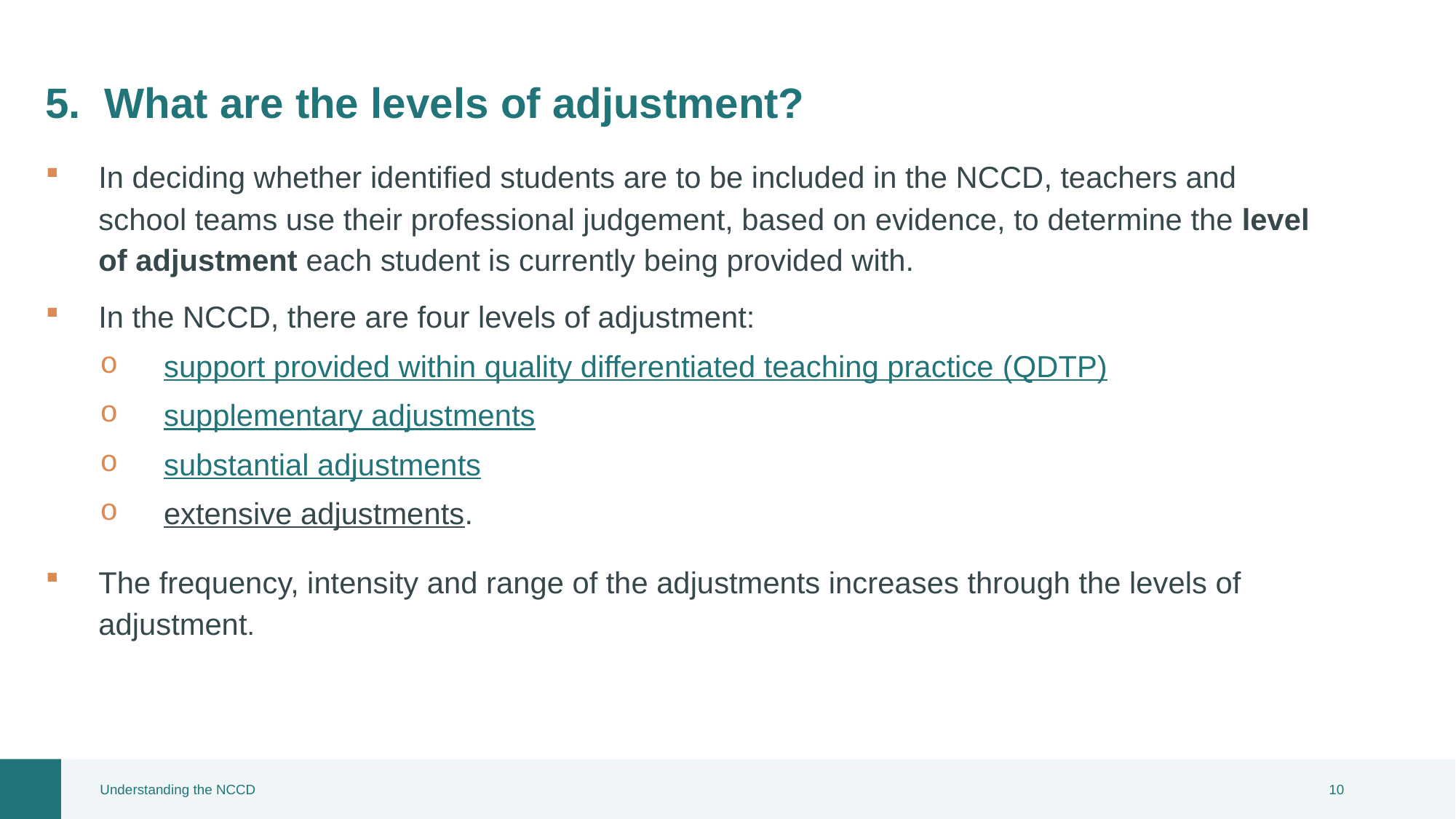

# 5.  What are the levels of adjustment?
In deciding whether identified students are to be included in the NCCD, teachers and school teams use their professional judgement, based on evidence, to determine the level of adjustment each student is currently being provided with.
In the NCCD, there are four levels of adjustment:
support provided within quality differentiated teaching practice (QDTP)
supplementary adjustments
substantial adjustments
extensive adjustments.
The frequency, intensity and range of the adjustments increases through the levels of adjustment.
Understanding the NCCD
10